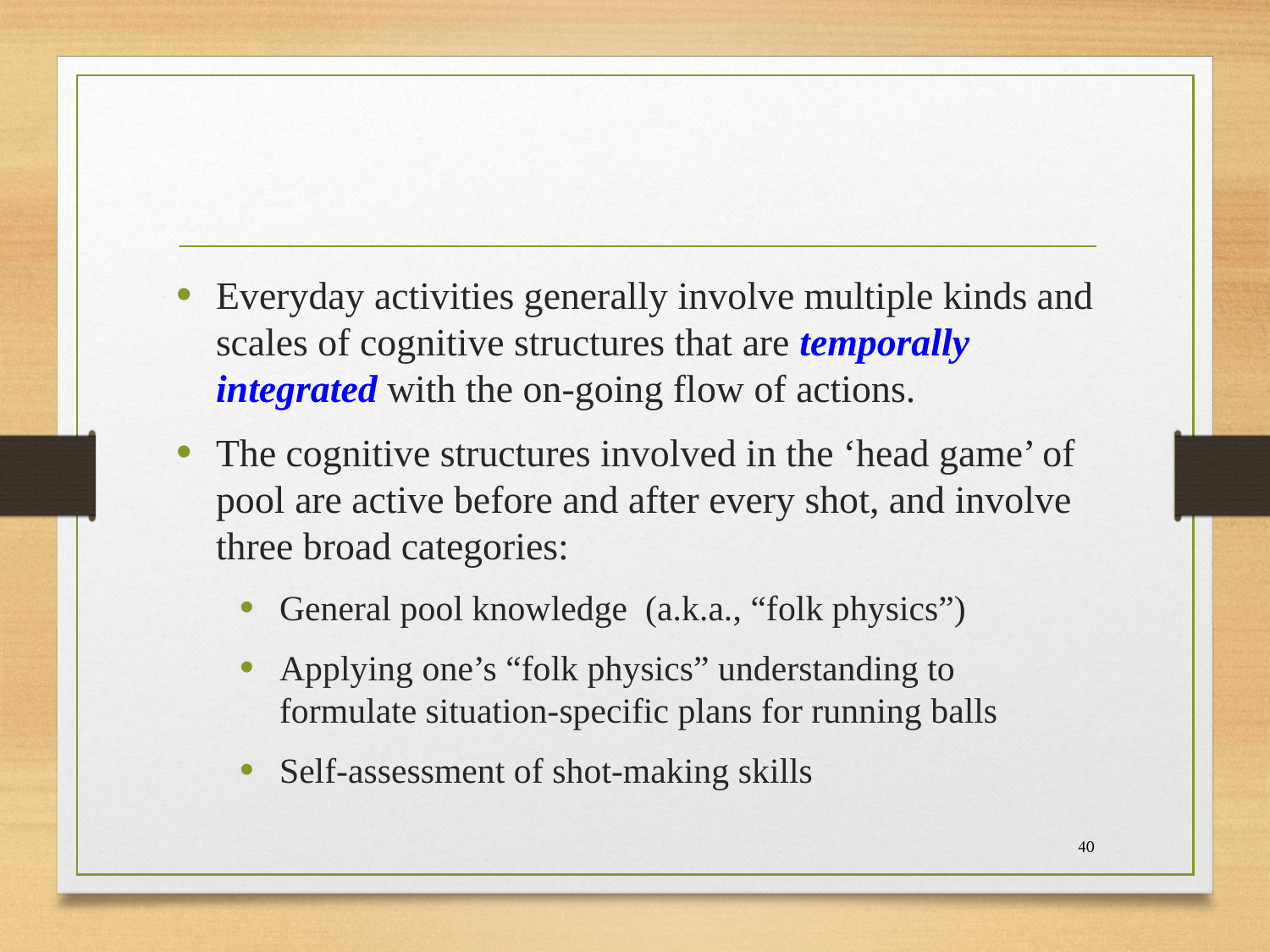

#
Everyday activities generally involve multiple kinds and scales of cognitive structures that are temporally integrated with the on-going flow of actions.
The cognitive structures involved in the ‘head game’ of pool are active before and after every shot, and involve three broad categories:
General pool knowledge  (a.k.a., “folk physics”)
Applying one’s “folk physics” understanding to formulate situation-specific plans for running balls
Self-assessment of shot-making skills

40